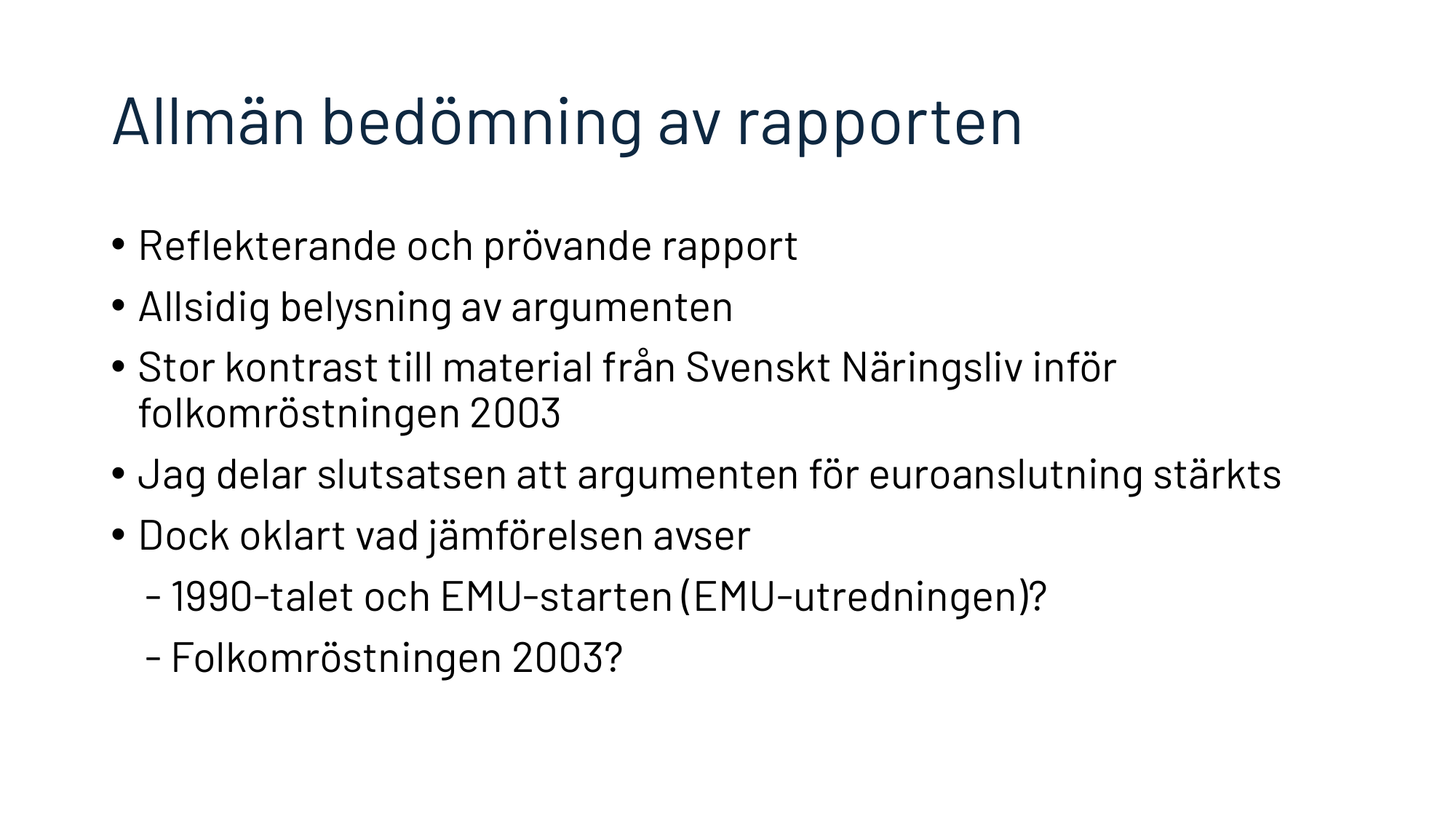

# Allmän bedömning av rapporten
Reflekterande och prövande rapport
Allsidig belysning av argumenten
Stor kontrast till material från Svenskt Näringsliv inför folkomröstningen 2003
Jag delar slutsatsen att argumenten för euroanslutning stärkts
Dock oklart vad jämförelsen avser
    - 1990-talet och EMU-starten (EMU-utredningen)?
    - Folkomröstningen 2003?